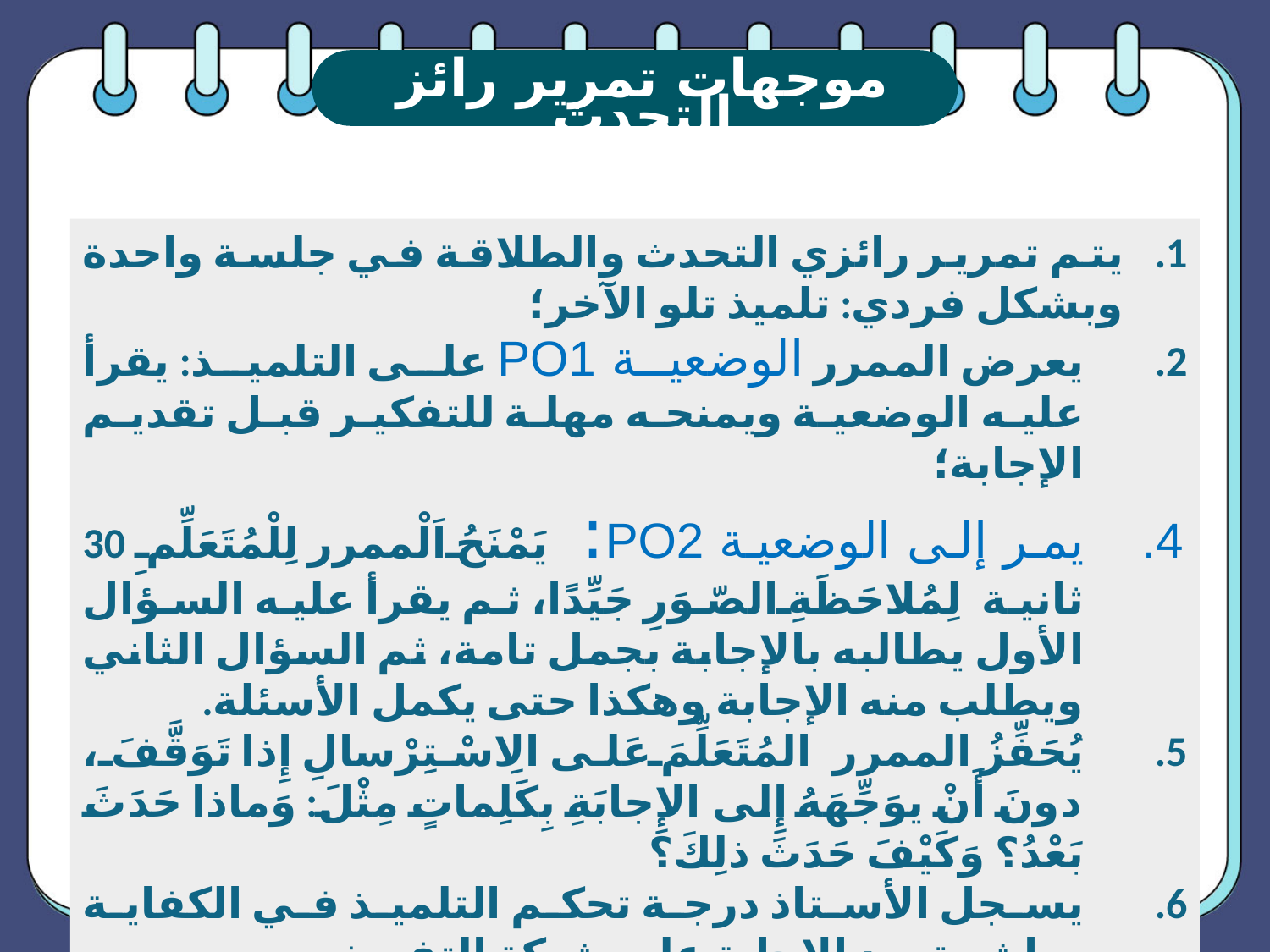

موجهات تمرير رائز التحدث
يتم تمرير رائزي التحدث والطلاقة في جلسة واحدة وبشكل فردي: تلميذ تلو الآخر؛
يعرض الممرر الوضعية PO1 على التلميذ: يقرأ عليه الوضعية ويمنحه مهلة للتفكير قبل تقديم الإجابة؛
يمر إلى الوضعية PO2: يَمْنَحُ اَلْممرر لِلْمُتَعَلِّمِ 30 ثانية لِمُلاحَظَةِ الصّوَرِ جَيِّدًا، ثم يقرأ عليه السؤال الأول يطالبه بالإجابة بجمل تامة، ثم السؤال الثاني ويطلب منه الإجابة وهكذا حتى يكمل الأسئلة.
يُحَفِّزُ الممرر المُتَعَلِّمَ عَلى الِاسْتِرْسالِ إِذا تَوَقَّفَ، دونَ أَنْ يوَجِّهَهُ إِلى الإِجابَةِ بِكَلِماتٍ مِثْلَ: وَماذا حَدَثَ بَعْدُ؟ وَكَيْفَ حَدَثَ ذلِكَ؟
يسجل الأستاذ درجة تحكم التلميذ في الكفاية مباشرة بعد الإجابة على شبكة التفريغ.